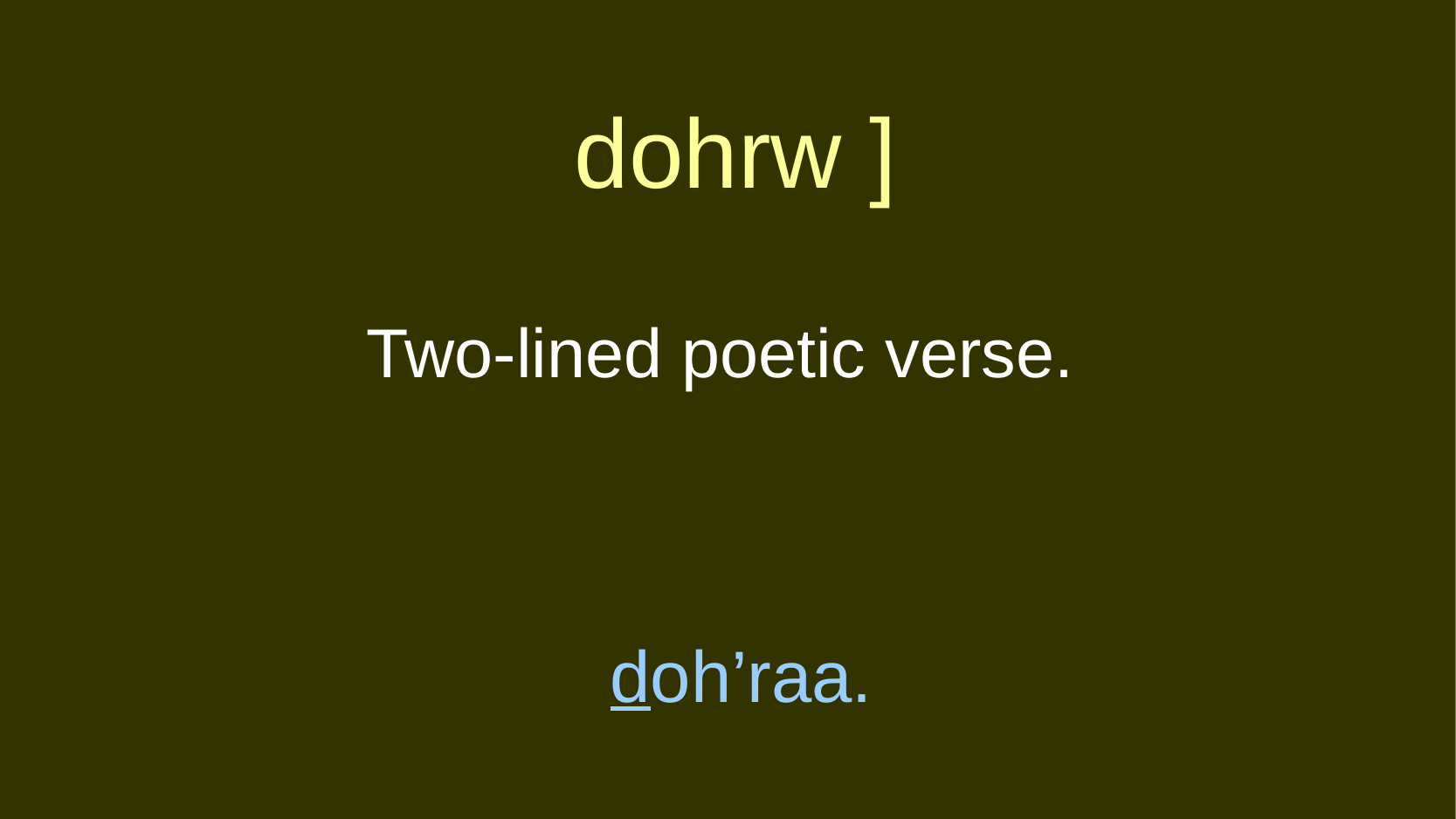

dohrw ]
Two-lined poetic verse.
# doh’raa.